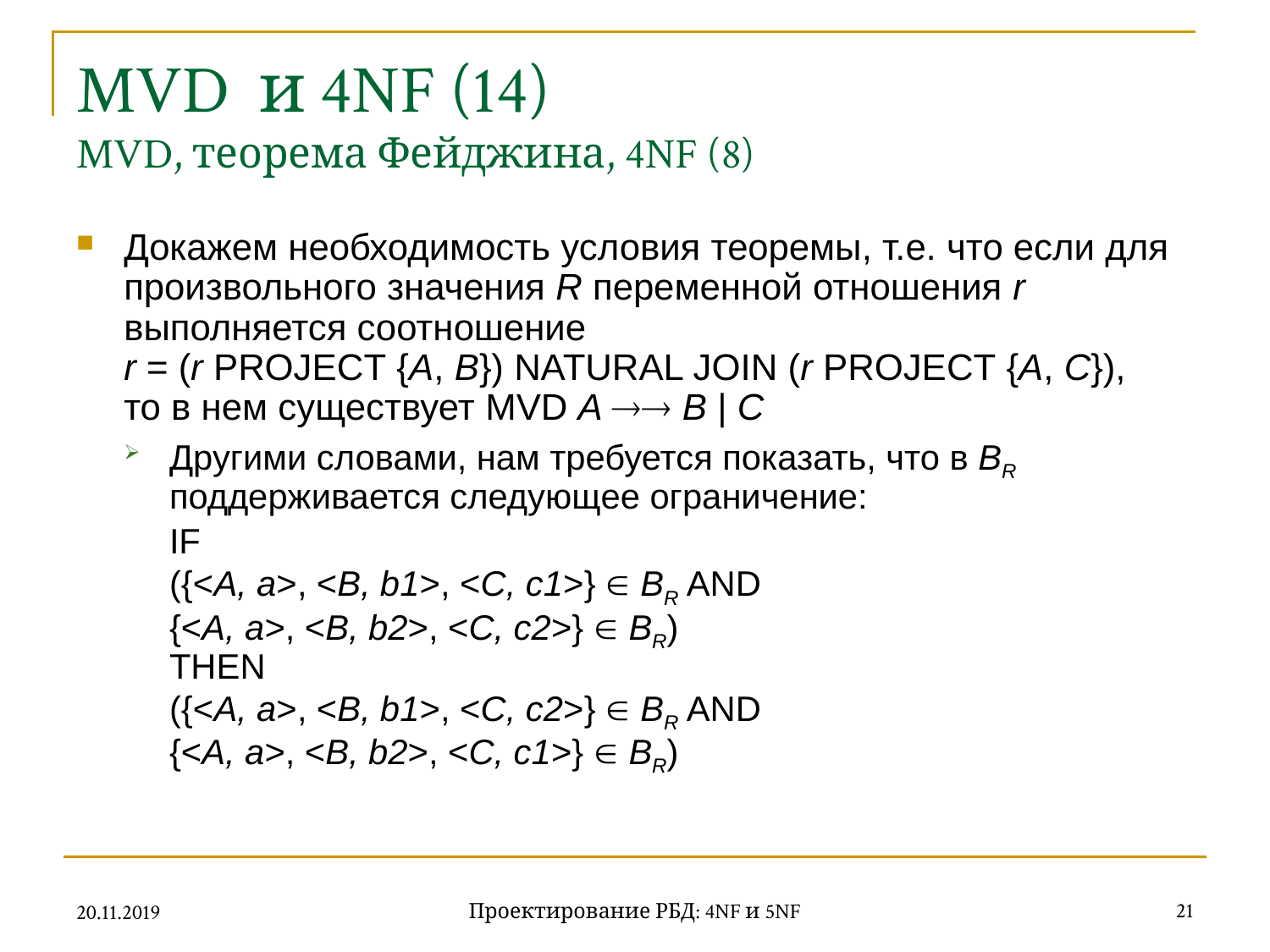

# MVD  и 4NF (14) MVD, теорема Фейджина, 4NF (8)
Докажем необходимость условия теоремы, т.е. что если для произвольного значения R переменной отношения r выполняется соотношение
r = (r PROJECT {A, B}) NATURAL JOIN (r PROJECT {A, C}),
то в нем существует MVD A →→ B | C
Другими словами, нам требуется показать, что в BR поддерживается следующее ограничение:
	IF
({<A, a>, <B, b1>, <C, c1>} ∈ BR AND
{<A, a>, <B, b2>, <C, c2>} ∈ BR)
THEN
({<A, a>, <B, b1>, <C, c2>} ∈ BR AND
{<A, a>, <B, b2>, <C, c1>} ∈ BR)
20.11.2019
21
Проектирование РБД: 4NF и 5NF